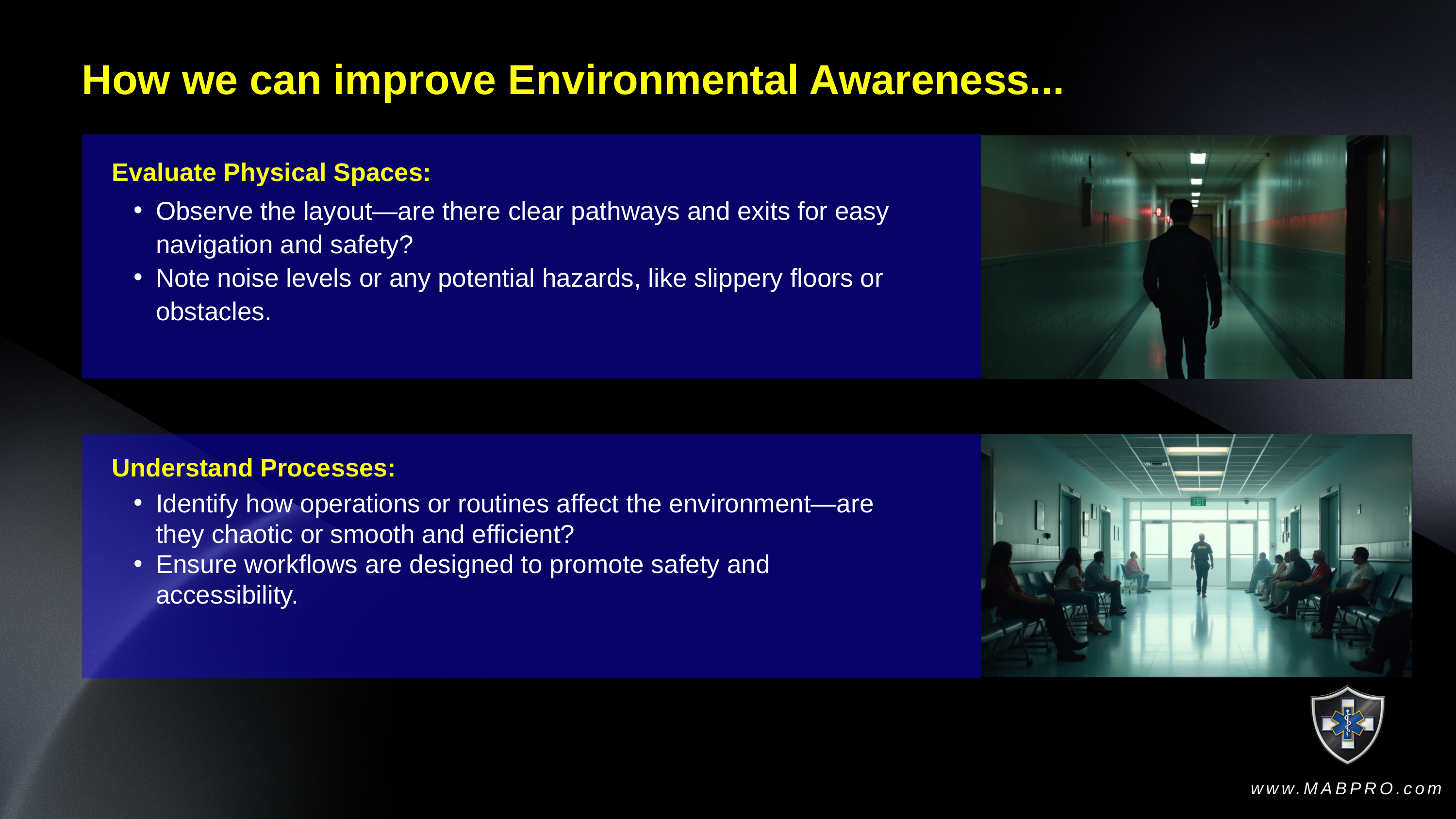

How we can improve Environmental Awareness...

Evaluate Physical Spaces:
Observe the layout—are there clear pathways and exits for easy navigation and safety?
Note noise levels or any potential hazards, like slippery floors or obstacles.

Understand Processes:
Identify how operations or routines affect the environment—are they chaotic or smooth and efficient?
Ensure workflows are designed to promote safety and accessibility.

www.MABPRO.com